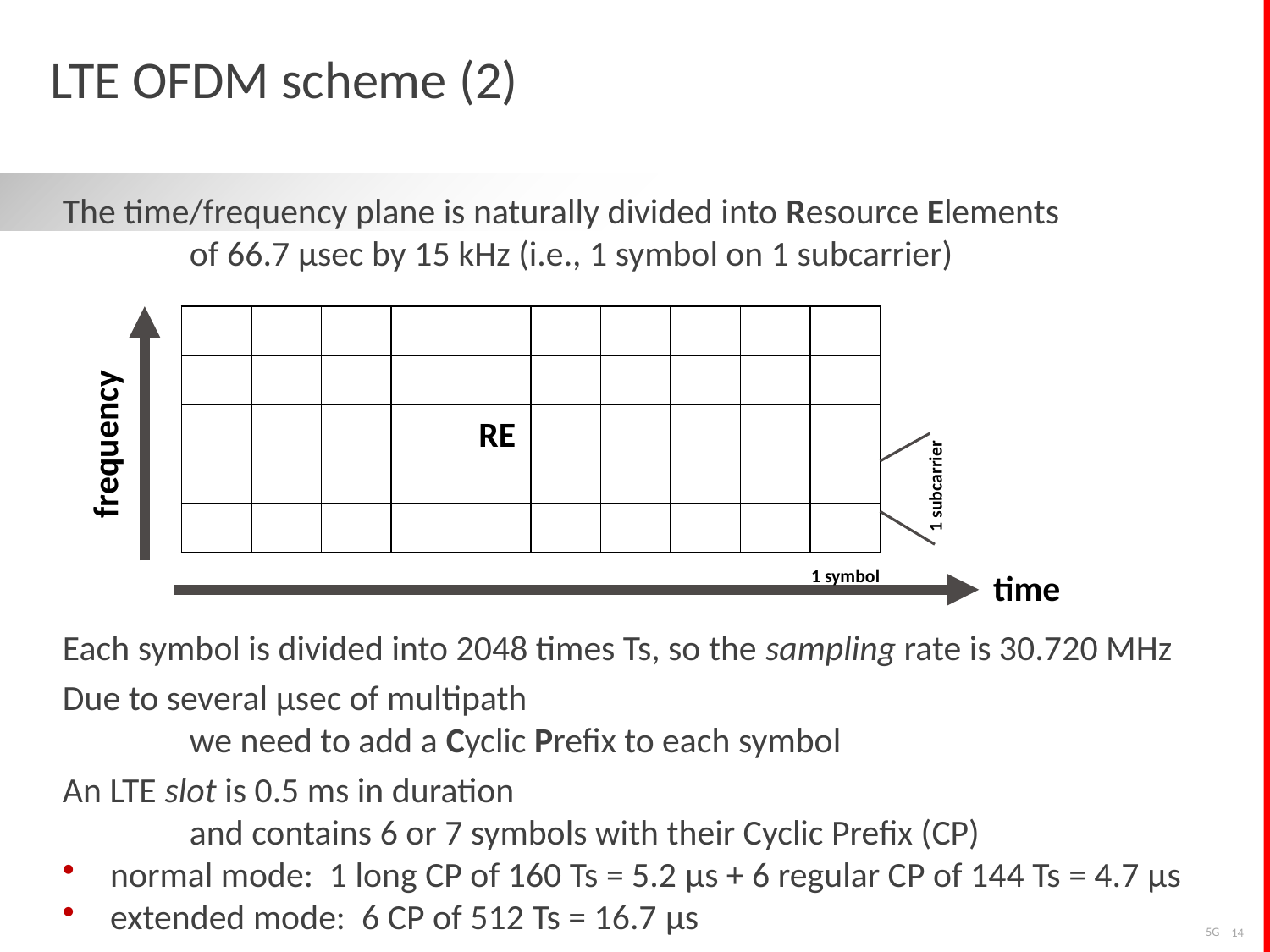

# LTE OFDM scheme (2)
The time/frequency plane is naturally divided into Resource Elements
	of 66.7 μsec by 15 kHz (i.e., 1 symbol on 1 subcarrier)

Each symbol is divided into 2048 times Ts, so the sampling rate is 30.720 MHz
Due to several μsec of multipath
	we need to add a Cyclic Prefix to each symbol
An LTE slot is 0.5 ms in duration
	and contains 6 or 7 symbols with their Cyclic Prefix (CP)
normal mode:  1 long CP of 160 Ts = 5.2 μs + 6 regular CP of 144 Ts = 4.7 μs
extended mode:  6 CP of 512 Ts = 16.7 μs
|  |  |  |  |  |  |  |  |  |  |
| --- | --- | --- | --- | --- | --- | --- | --- | --- | --- |
|  |  |  |  |  |  |  |  |  |  |
|  |  |  |  |  |  |  |  |  |  |
|  |  |  |  |  |  |  |  |  |  |
|  |  |  |  |  |  |  |  |  |  |
frequency
RE
1 subcarrier
1 symbol
time